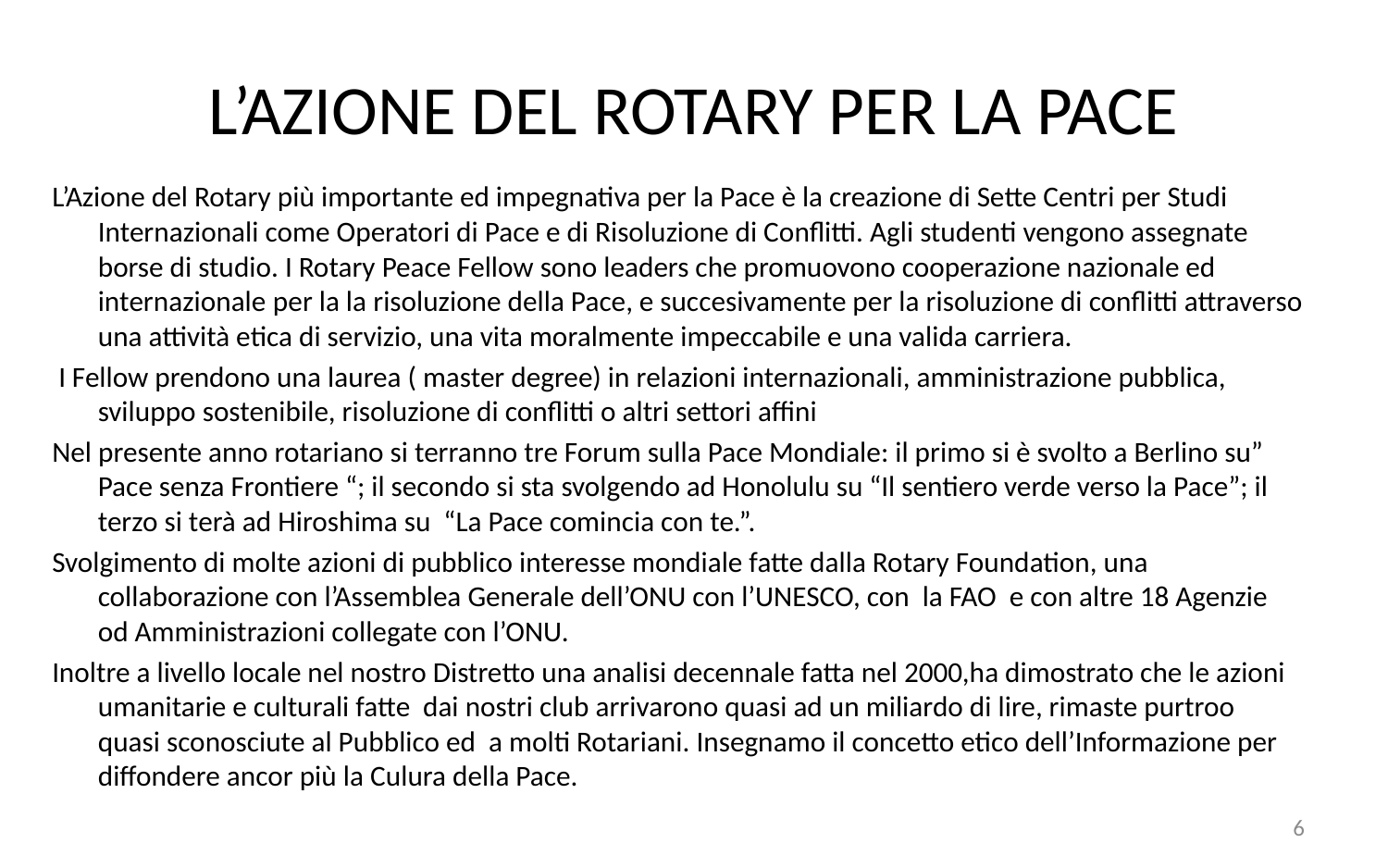

# L’AZIONE DEL ROTARY PER LA PACE
L’Azione del Rotary più importante ed impegnativa per la Pace è la creazione di Sette Centri per Studi Internazionali come Operatori di Pace e di Risoluzione di Conflitti. Agli studenti vengono assegnate borse di studio. I Rotary Peace Fellow sono leaders che promuovono cooperazione nazionale ed internazionale per la la risoluzione della Pace, e succesivamente per la risoluzione di conflitti attraverso una attività etica di servizio, una vita moralmente impeccabile e una valida carriera.
 I Fellow prendono una laurea ( master degree) in relazioni internazionali, amministrazione pubblica, sviluppo sostenibile, risoluzione di conflitti o altri settori affini
Nel presente anno rotariano si terranno tre Forum sulla Pace Mondiale: il primo si è svolto a Berlino su” Pace senza Frontiere “; il secondo si sta svolgendo ad Honolulu su “Il sentiero verde verso la Pace”; il terzo si terà ad Hiroshima su  “La Pace comincia con te.”.
Svolgimento di molte azioni di pubblico interesse mondiale fatte dalla Rotary Foundation, una collaborazione con l’Assemblea Generale dell’ONU con l’UNESCO, con  la FAO  e con altre 18 Agenzie od Amministrazioni collegate con l’ONU.
Inoltre a livello locale nel nostro Distretto una analisi decennale fatta nel 2000,ha dimostrato che le azioni umanitarie e culturali fatte  dai nostri club arrivarono quasi ad un miliardo di lire, rimaste purtroo quasi sconosciute al Pubblico ed  a molti Rotariani. Insegnamo il concetto etico dell’Informazione per diffondere ancor più la Culura della Pace.

6